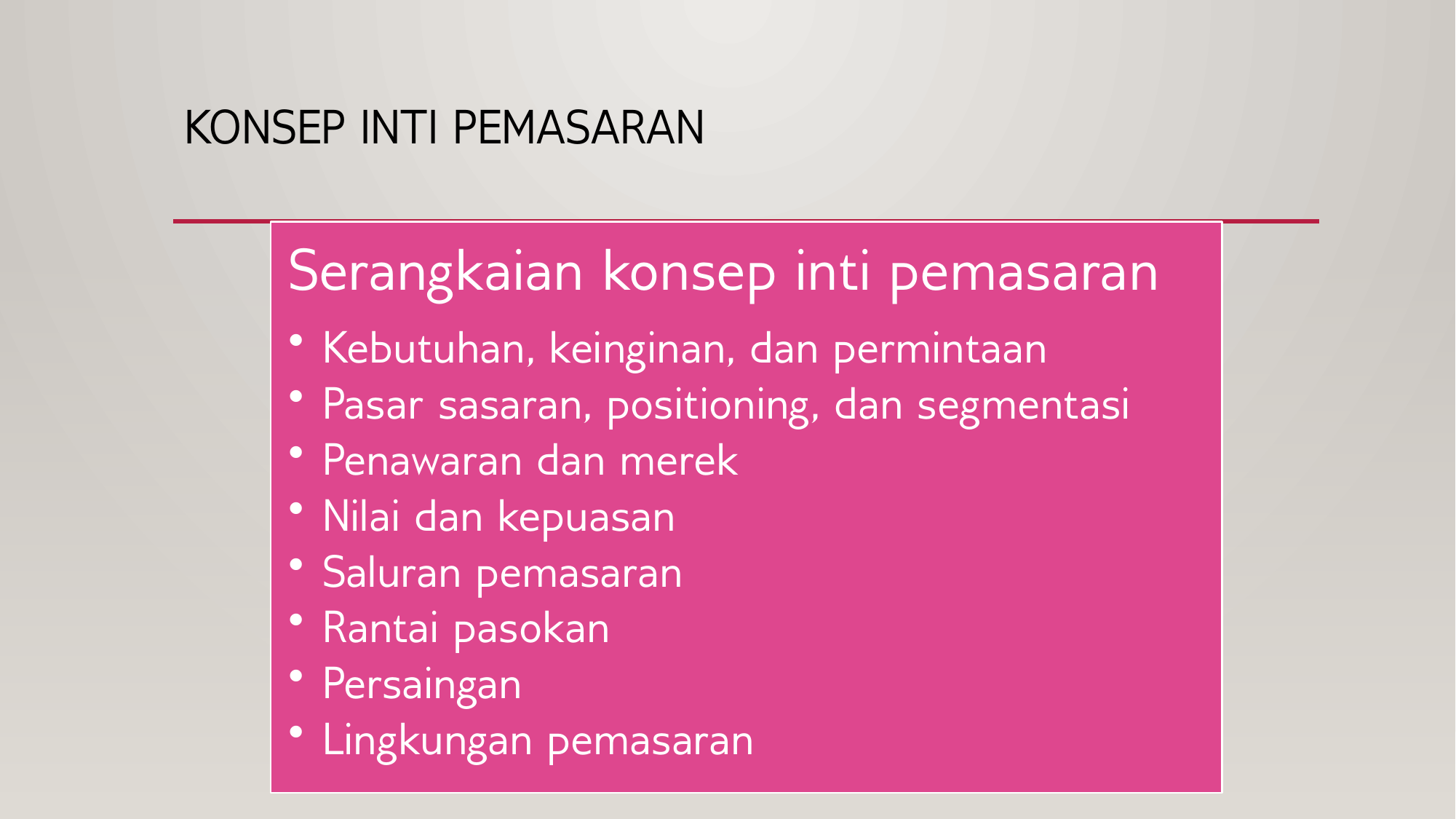

# Konsep inti pemasaran
Serangkaian konsep inti pemasaran
Kebutuhan, keinginan, dan permintaan
Pasar sasaran, positioning, dan segmentasi
Penawaran dan merek
Nilai dan kepuasan
Saluran pemasaran
Rantai pasokan
Persaingan
Lingkungan pemasaran